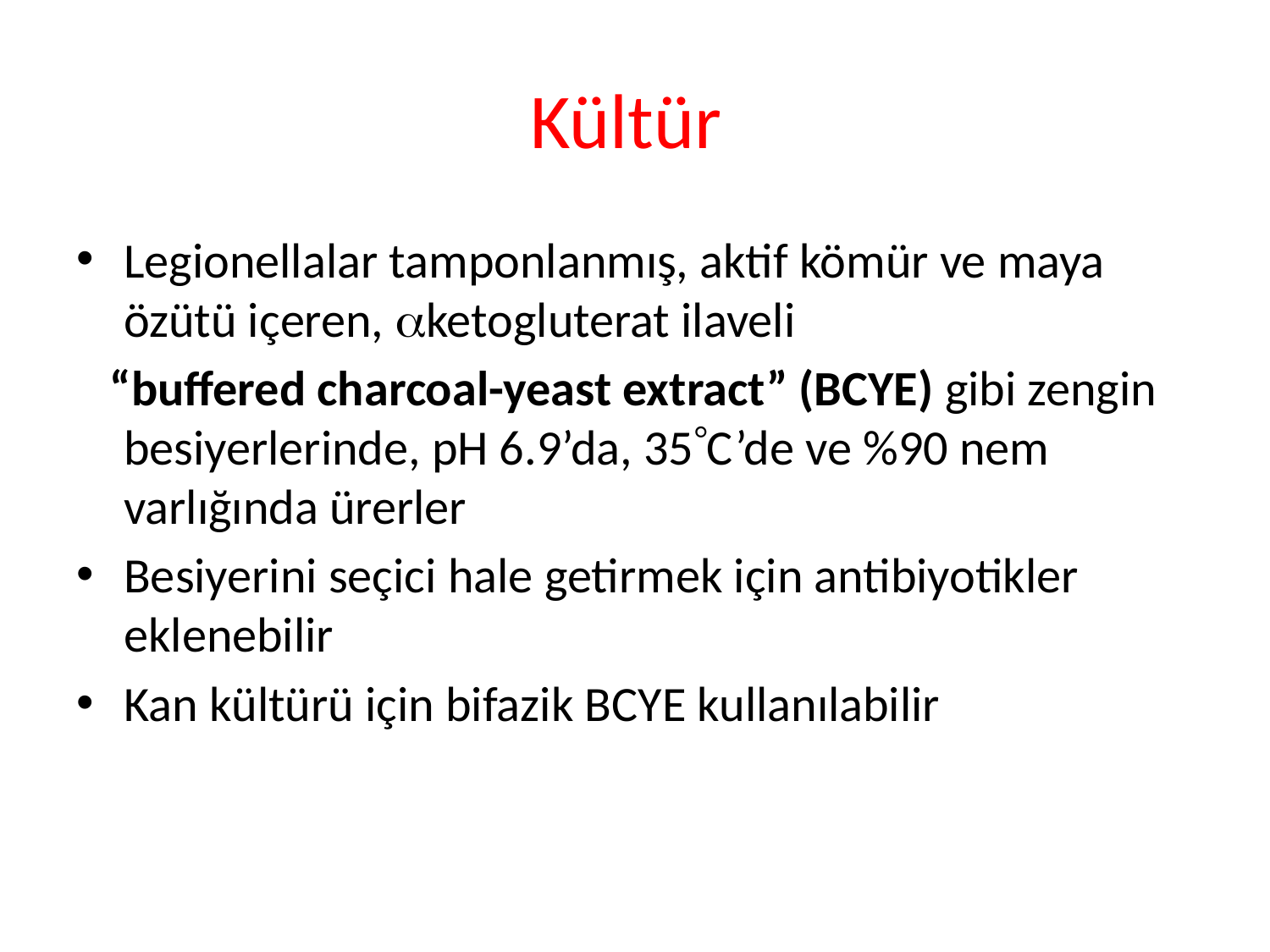

# Kültür
Legionellalar tamponlanmış, aktif kömür ve maya özütü içeren, αketogluterat ilaveli
   “buffered charcoal-yeast extract” (BCYE) gibi zengin besiyerlerinde, pH 6.9’da, 35°C’de ve %90 nem varlığında ürerler
Besiyerini seçici hale getirmek için antibiyotikler eklenebilir
Kan kültürü için bifazik BCYE kullanılabilir